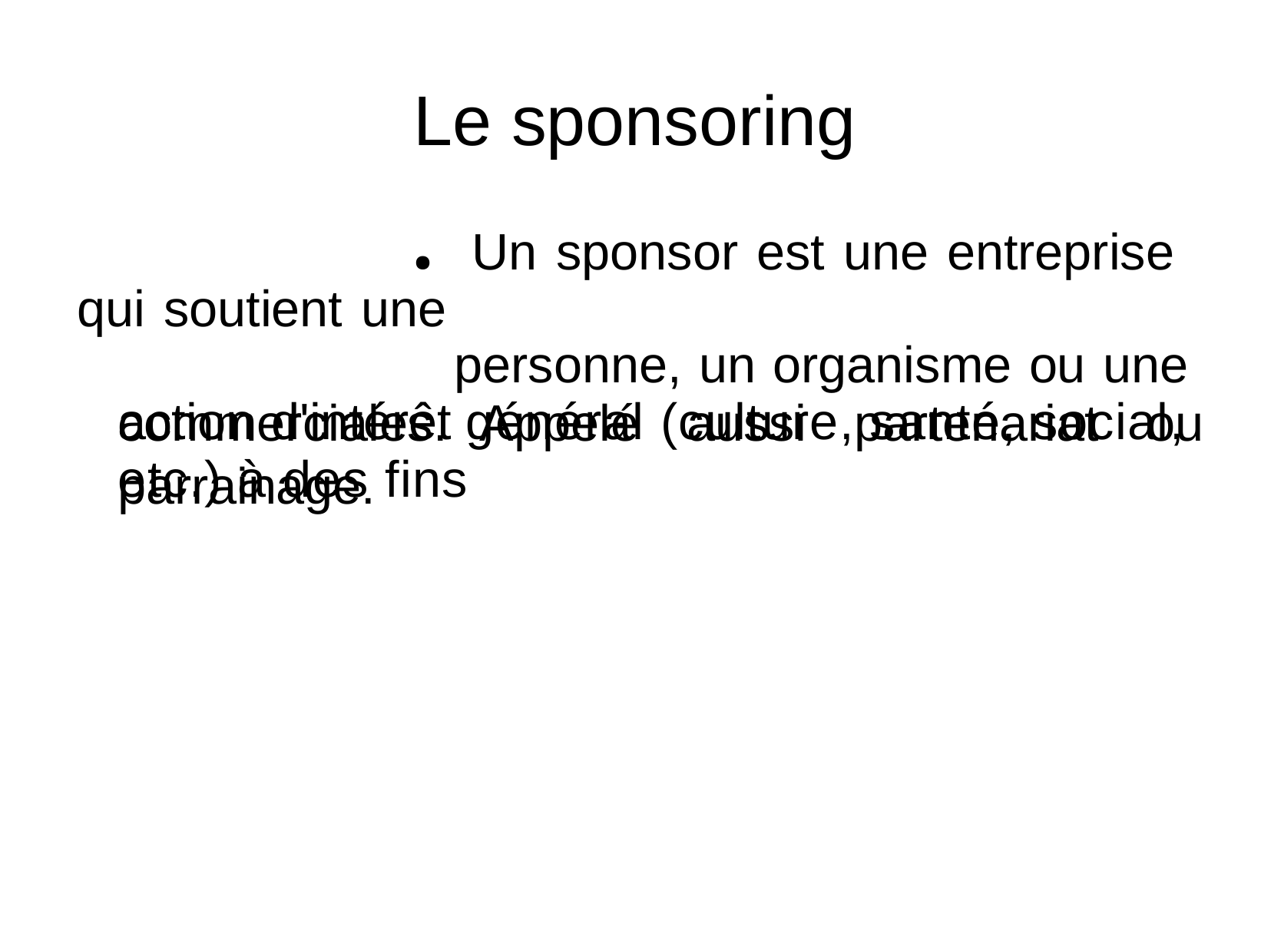

Le sponsoring

●   Un sponsor est une entreprise qui soutient une
personne, un organisme ou une action d'intérêt général (culture, santé, social, etc.) à des fins
commerciales.  Appelé   aussi   partenariat   ou
parrainage.